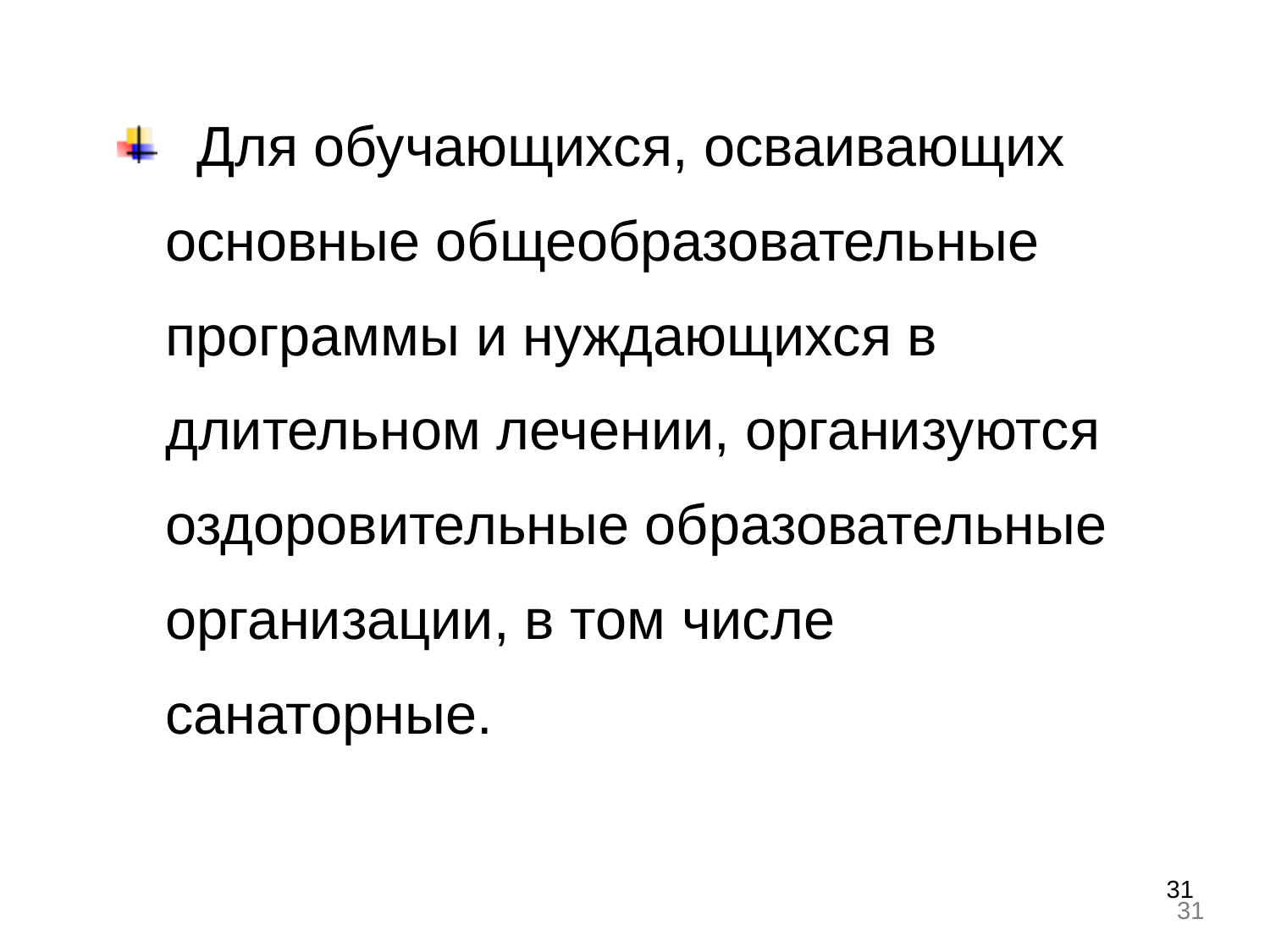

Для обучающихся, осваивающих основные общеобразовательные программы и нуждающихся в длительном лечении, организуются оздоровительные образовательные организации, в том числе санаторные.
31
31